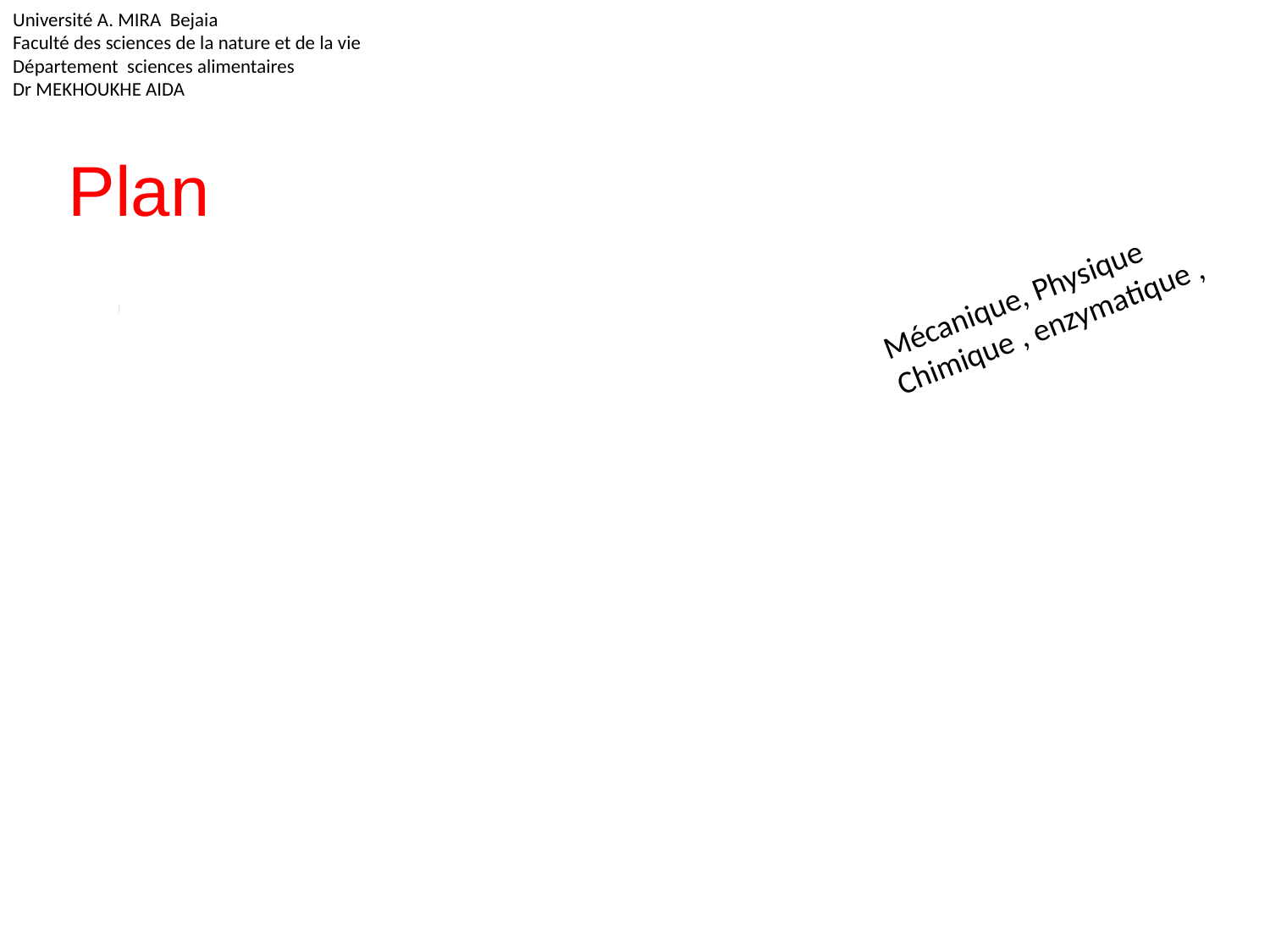

Université A. MIRA  Bejaia
Faculté des sciences de la nature et de la vie
Département  sciences alimentaires
Dr MEKHOUKHE AIDA
Plan

Mécanique, Physique
Chimique , enzymatique ,